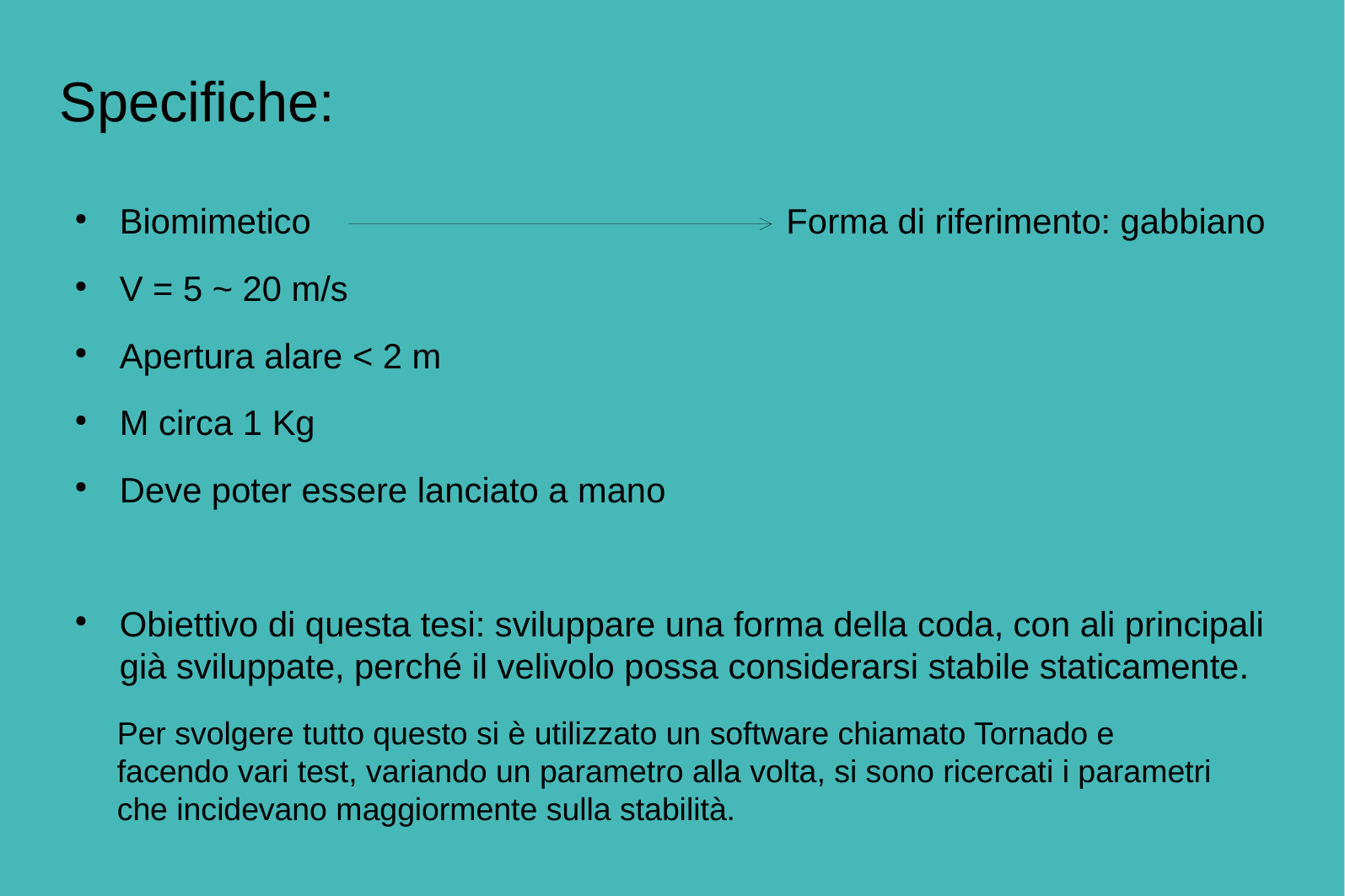

Specifiche:
Biomimetico                                                 Forma di riferimento: gabbiano
V = 5 ~ 20 m/s
Apertura alare < 2 m
M circa 1 Kg
Deve poter essere lanciato a mano

Obiettivo di questa tesi: sviluppare una forma della coda, con ali principali già sviluppate, perché il velivolo possa considerarsi stabile staticamente.

Per svolgere tutto questo si è utilizzato un software chiamato Tornado e facendo vari test, variando un parametro alla volta, si sono ricercati i parametri che incidevano maggiormente sulla stabilità.